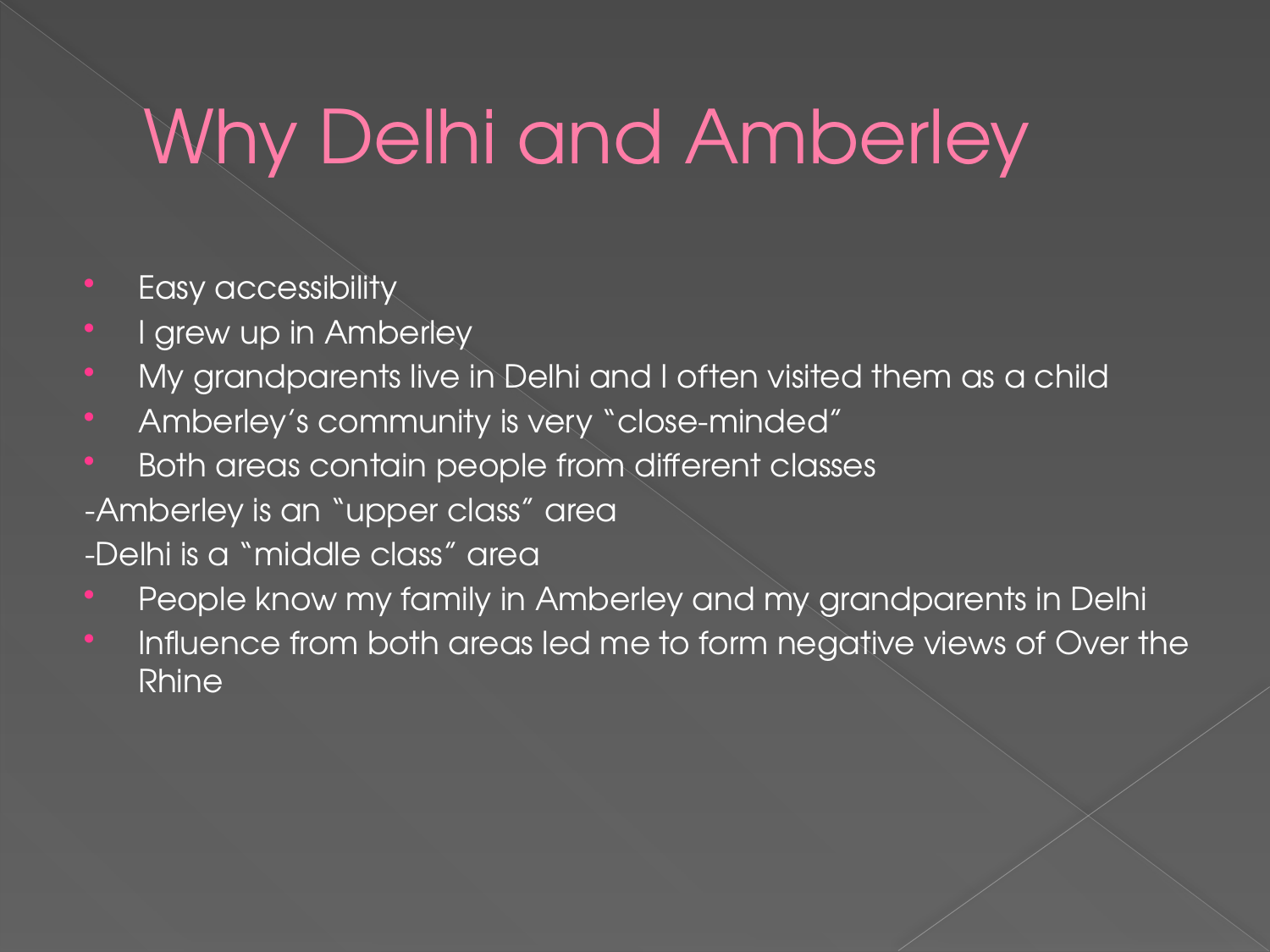

# Why Delhi and Amberley
Easy accessibility
I grew up in Amberley
My grandparents live in Delhi and I often visited them as a child
Amberley’s community is very “close-minded”
Both areas contain people from different classes
-Amberley is an “upper class” area
-Delhi is a “middle class” area
People know my family in Amberley and my grandparents in Delhi
Influence from both areas led me to form negative views of Over the Rhine